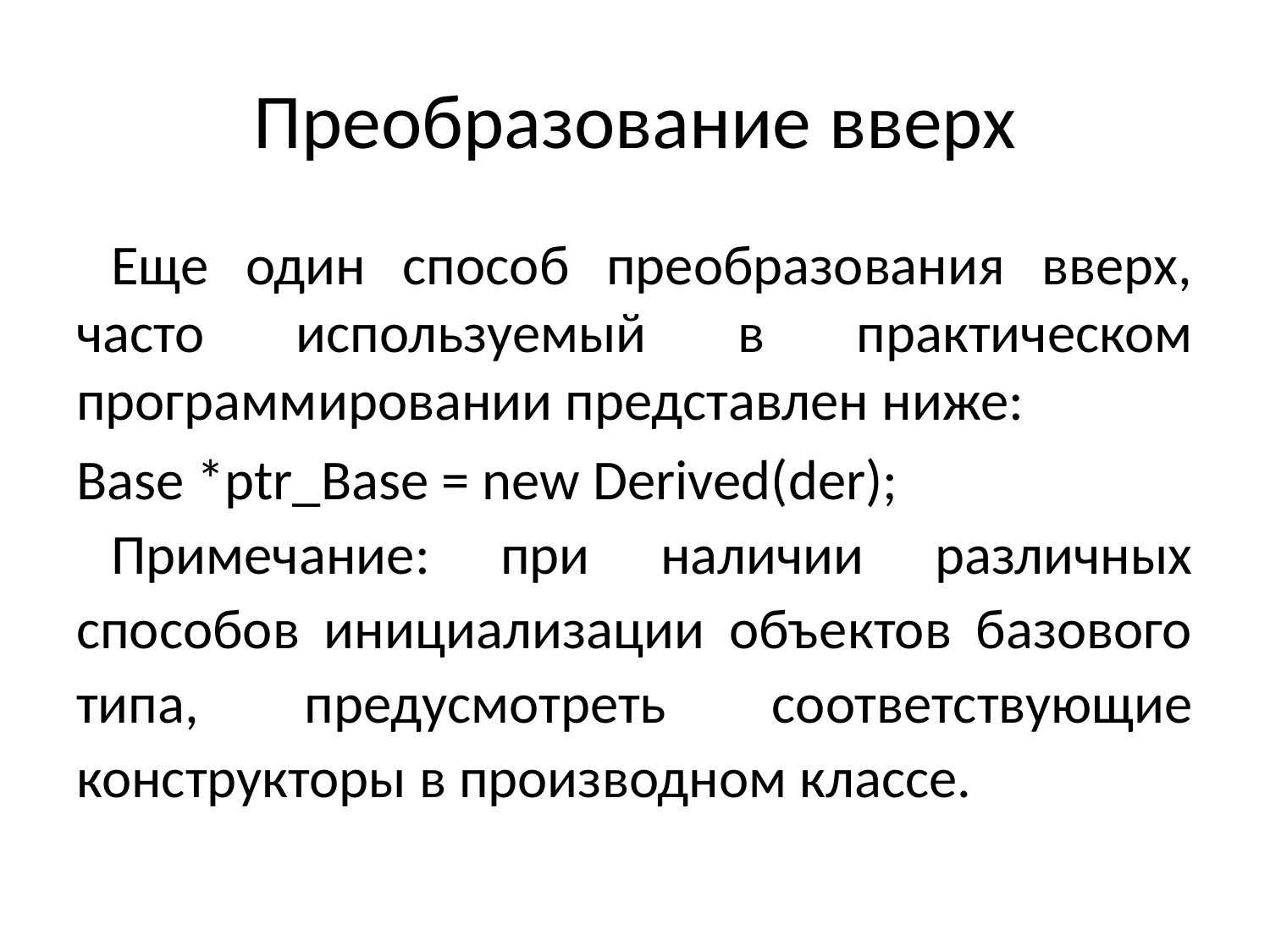

# Преобразование вверх
Еще один способ преобразования вверх, часто используемый в практическом программировании представлен ниже:
Base *ptr_Base = new Derived(der);
Примечание: при наличии различных способов инициализации объектов базового типа, предусмотреть соответствующие конструкторы в производном классе.